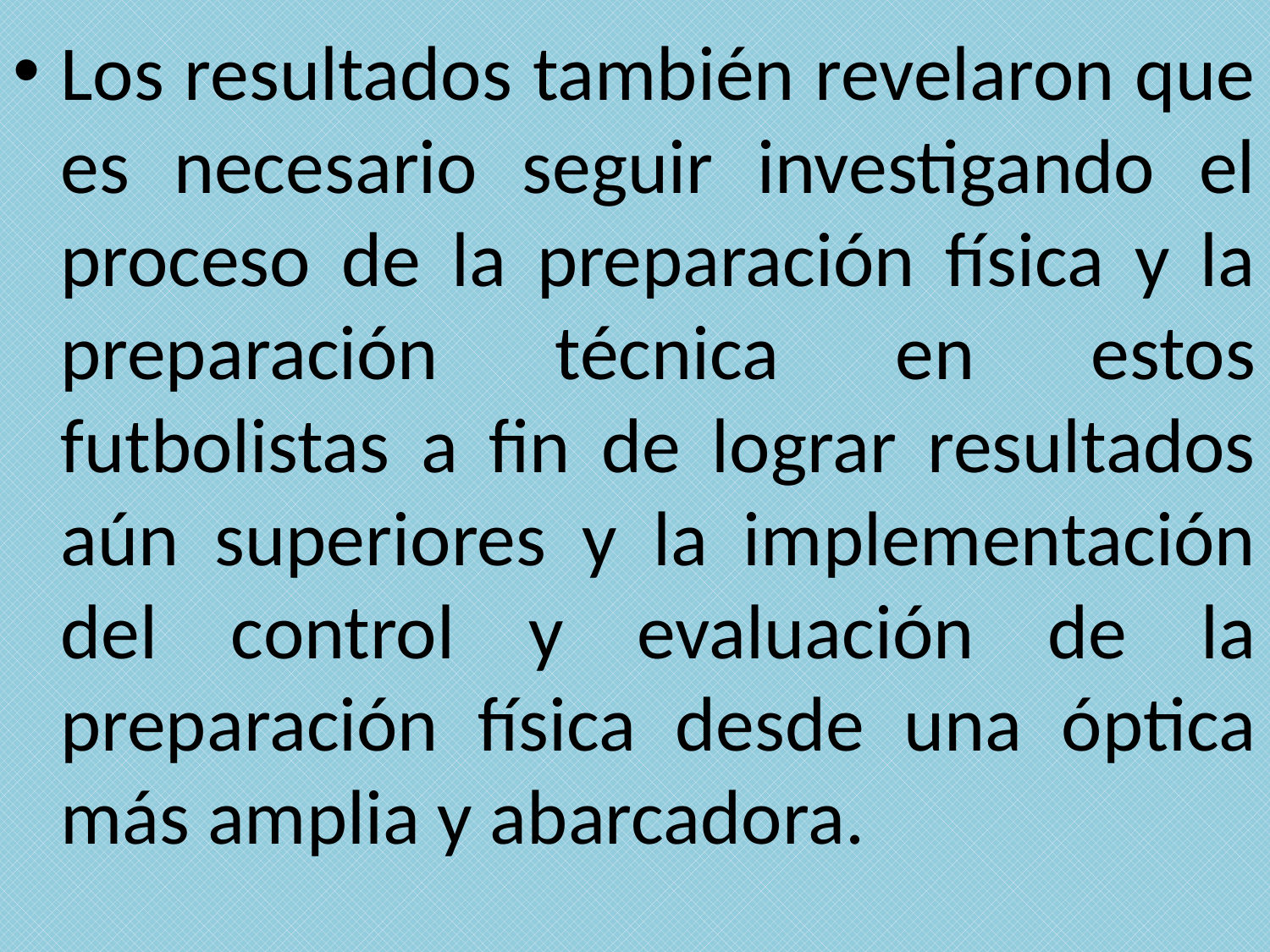

Los resultados también revelaron que es necesario seguir investigando el proceso de la preparación física y la preparación técnica en estos futbolistas a fin de lograr resultados aún superiores y la implementación del control y evaluación de la preparación física desde una óptica más amplia y abarcadora.